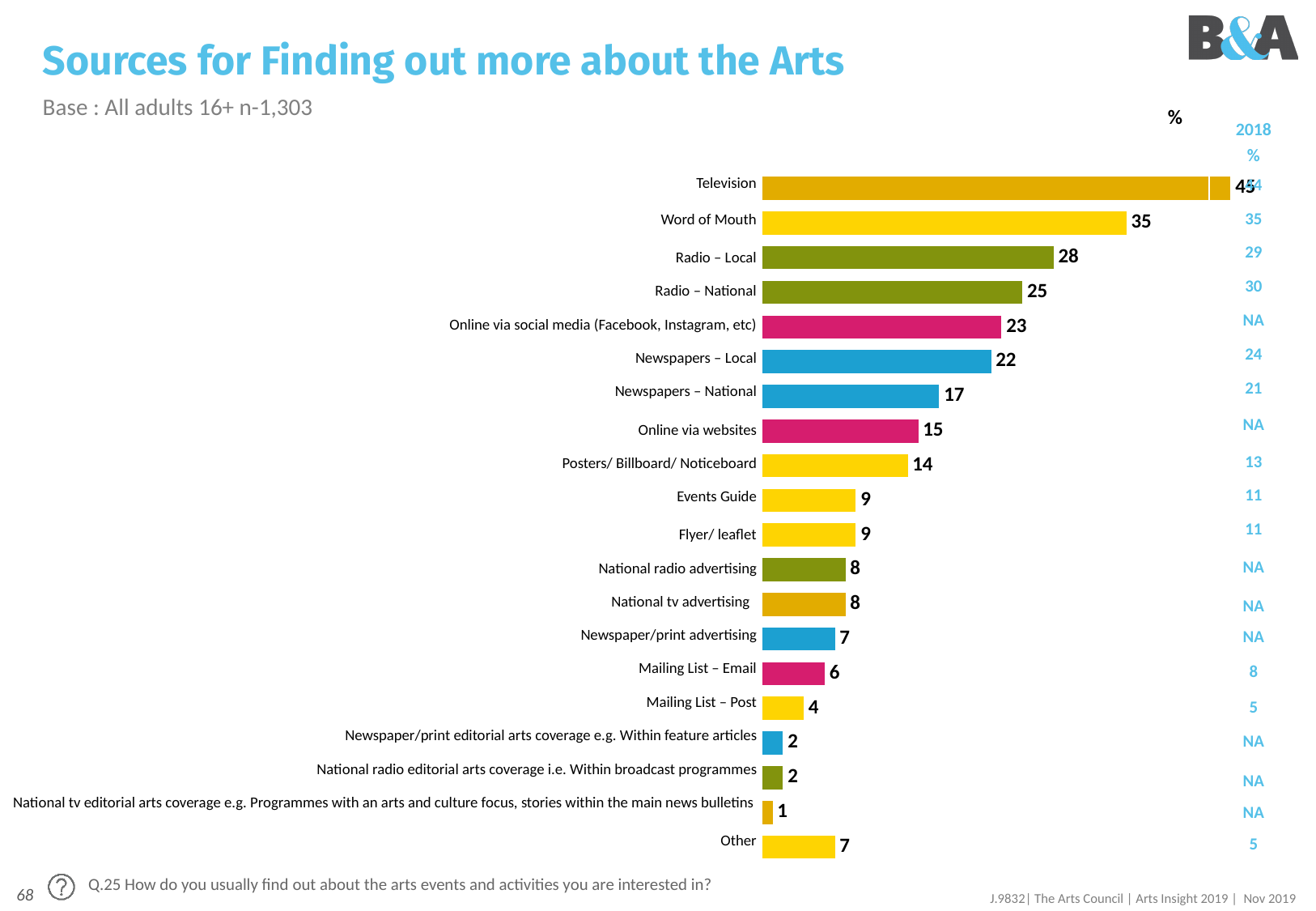

# Sources for Finding out more about the Arts
Base : All adults 16+ n-1,303
%
| 2018 |
| --- |
| % |
| 44 |
| 35 |
| 29 |
| 30 |
| NA |
| 24 |
| 21 |
| NA |
| 13 |
| 11 |
| 11 |
| NA |
| NA |
| NA |
| 8 |
| 5 |
| NA |
| NA |
| NA |
| 5 |

### Chart

| Category |  |
|---|---|
| Television | 45.0 |
| Word of Mouth | 35.0 |
| Radio – Local | 28.0 |
| Radio – National | 25.0 |
| Online via social media (Facebook, Instagram, etc) | 23.0 |
| Newspapers – Local | 22.0 |
| Newspapers – National | 17.0 |
| Online via websites | 15.0 |
| Posters/ Billboard/ Noticeboard | 14.0 |
| Events Guide | 9.0 |
| Flyer/ leaflet | 9.0 |
| National radio advertising | 8.0 |
| National tv advertising   | 8.0 |
| Newspaper/print advertising | 7.0 |
| Mailing List – Email | 6.0 |
| Mailing List – Post | 4.0 |
| Newspaper/print editorial arts coverage e.g. Within feature articles | 2.0 |
| National radio editorial arts coverage i.e. Within broadcast programmes | 2.0 |
| National tv editorial arts coverage e.g. Programmes with an arts and culture focus, stories within the main news bulletins  | 1.0 |
| Other | 7.0 |
| Television |
| --- |
| Word of Mouth |
| Radio – Local |
| Radio – National |
| Online via social media (Facebook, Instagram, etc) |
| Newspapers – Local |
| Newspapers – National |
| Online via websites |
| Posters/ Billboard/ Noticeboard |
| Events Guide |
| Flyer/ leaflet |
| National radio advertising |
| National tv advertising |
| Newspaper/print advertising |
| Mailing List – Email |
| Mailing List – Post |
| Newspaper/print editorial arts coverage e.g. Within feature articles |
| National radio editorial arts coverage i.e. Within broadcast programmes |
| National tv editorial arts coverage e.g. Programmes with an arts and culture focus, stories within the main news bulletins |
| Other |
Q.25 How do you usually find out about the arts events and activities you are interested in?